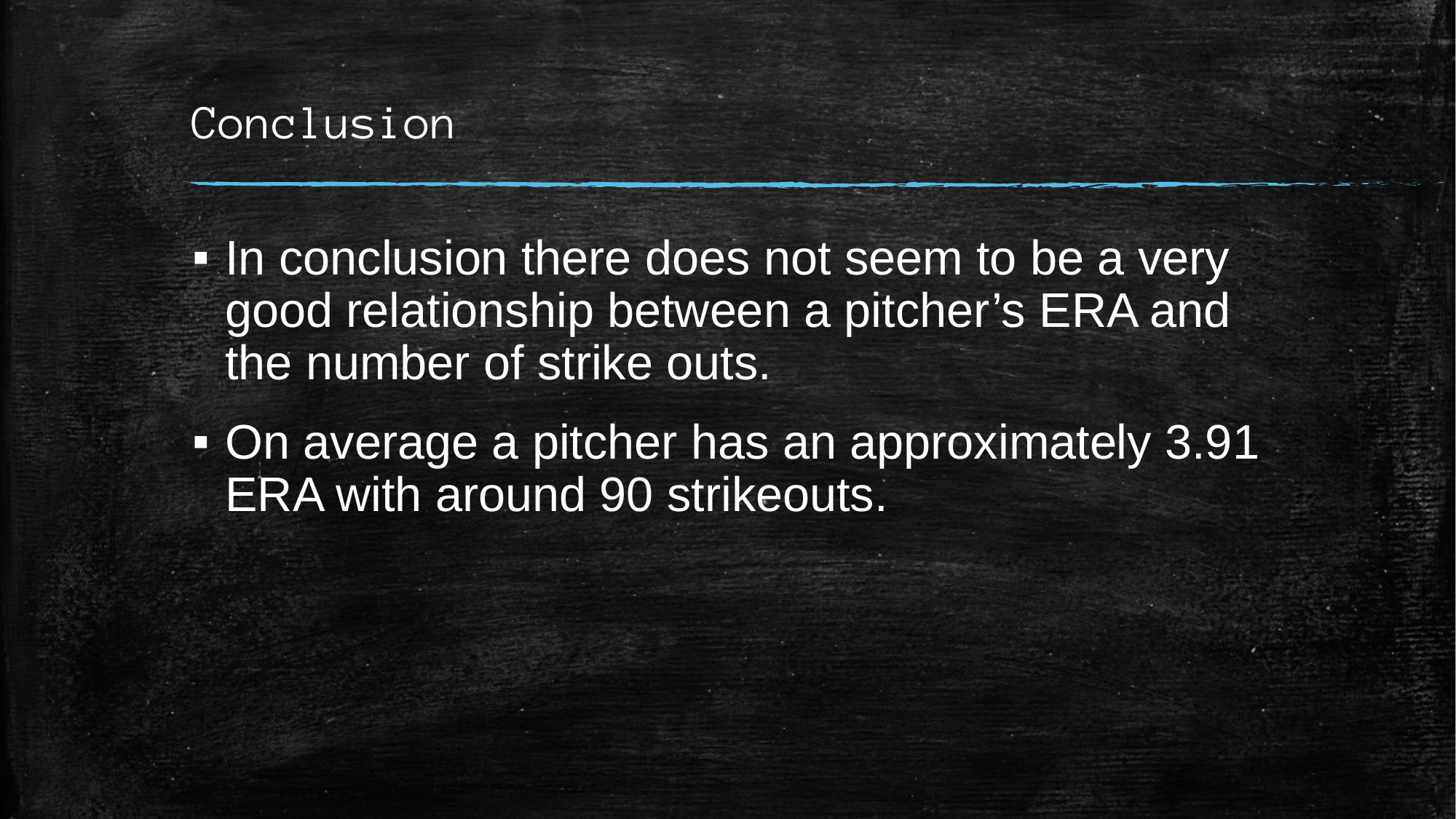

# Conclusion
In conclusion there does not seem to be a very good relationship between a pitcher’s ERA and the number of strike outs.
On average a pitcher has an approximately 3.91 ERA with around 90 strikeouts.